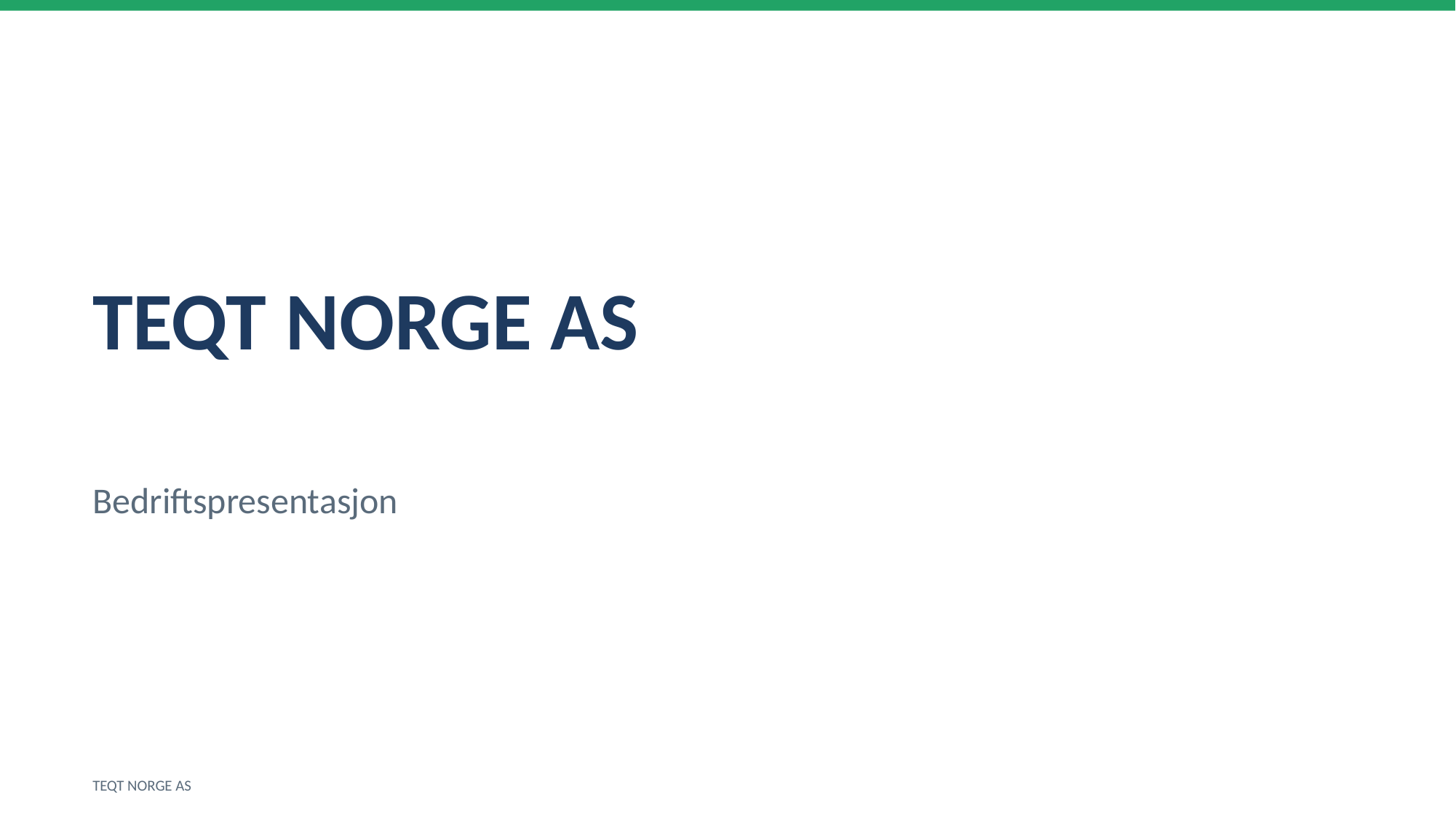

TEQT NORGE AS
Bedriftspresentasjon
TEQT NORGE AS